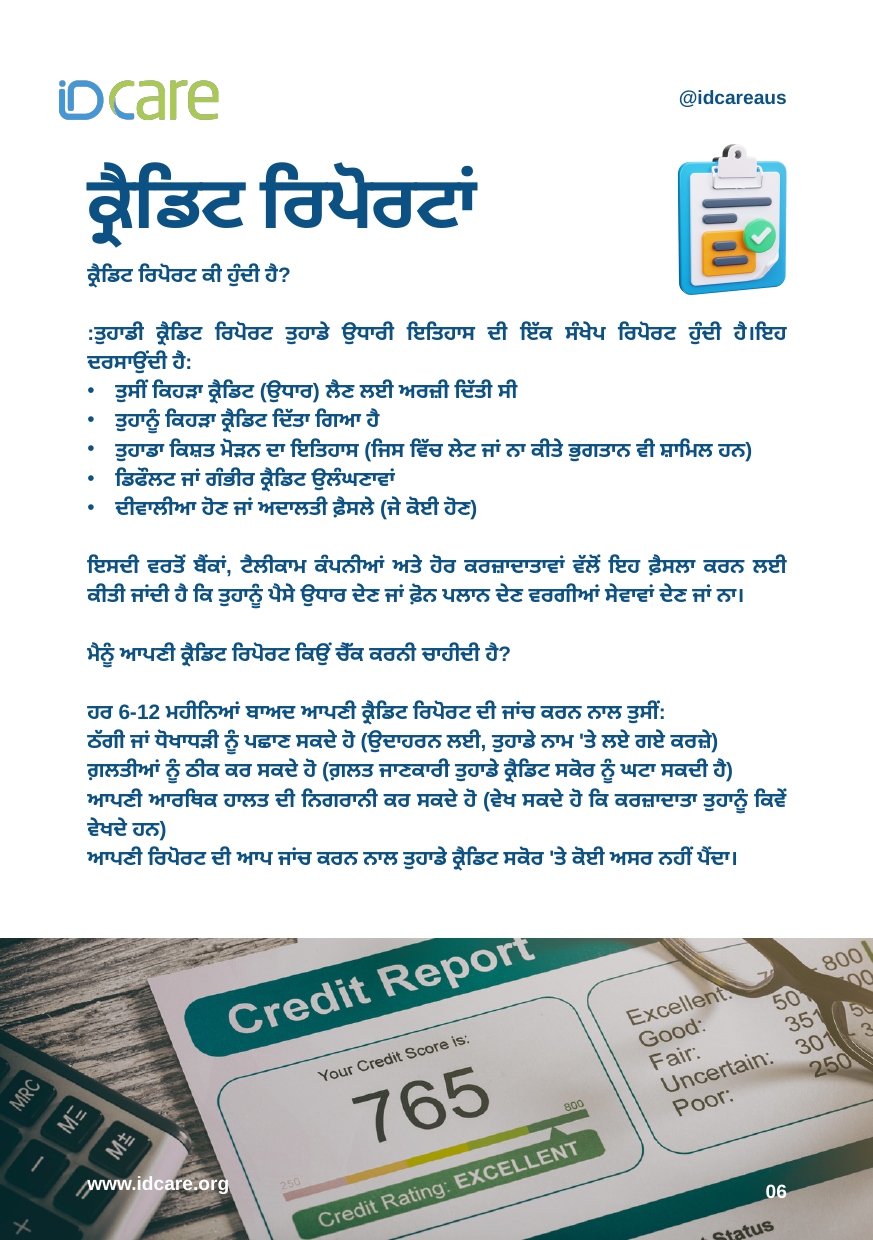

@idcareaus

ਕ੍ਰੈਡਿਟ ਰਿਪੋਰਟਾਂ
ਕ੍ਰੈਡਿਟ ਰਿਪੋਰਟ ਕੀ ਹੁੰਦੀ ਹੈ?

:ਤੁਹਾਡੀ ਕ੍ਰੈਡਿਟ ਰਿਪੋਰਟ ਤੁਹਾਡੇ ਉਧਾਰੀ ਇਤਿਹਾਸ ਦੀ ਇੱਕ ਸੰਖੇਪ ਰਿਪੋਰਟ ਹੁੰਦੀ ਹੈ।ਇਹ ਦਰਸਾਉਂਦੀ ਹੈ:
ਤੁਸੀਂ ਕਿਹੜਾ ਕ੍ਰੈਡਿਟ (ਉਧਾਰ) ਲੈਣ ਲਈ ਅਰਜ਼ੀ ਦਿੱਤੀ ਸੀ
ਤੁਹਾਨੂੰ ਕਿਹੜਾ ਕ੍ਰੈਡਿਟ ਦਿੱਤਾ ਗਿਆ ਹੈ
ਤੁਹਾਡਾ ਕਿਸ਼ਤ ਮੋੜਨ ਦਾ ਇਤਿਹਾਸ (ਜਿਸ ਵਿੱਚ ਲੇਟ ਜਾਂ ਨਾ ਕੀਤੇ ਭੁਗਤਾਨ ਵੀ ਸ਼ਾਮਿਲ ਹਨ)
ਡਿਫੌਲਟ ਜਾਂ ਗੰਭੀਰ ਕ੍ਰੈਡਿਟ ਉਲੰਘਣਾਵਾਂ
ਦੀਵਾਲੀਆ ਹੋਣ ਜਾਂ ਅਦਾਲਤੀ ਫ਼ੈਸਲੇ (ਜੇ ਕੋਈ ਹੋਣ)

ਇਸਦੀ ਵਰਤੋਂ ਬੈਂਕਾਂ, ਟੈਲੀਕਾਮ ਕੰਪਨੀਆਂ ਅਤੇ ਹੋਰ ਕਰਜ਼ਾਦਾਤਾਵਾਂ ਵੱਲੋਂ ਇਹ ਫ਼ੈਸਲਾ ਕਰਨ ਲਈ ਕੀਤੀ ਜਾਂਦੀ ਹੈ ਕਿ ਤੁਹਾਨੂੰ ਪੈਸੇ ਉਧਾਰ ਦੇਣ ਜਾਂ ਫ਼ੋਨ ਪਲਾਨ ਦੇਣ ਵਰਗੀਆਂ ਸੇਵਾਵਾਂ ਦੇਣ ਜਾਂ ਨਾ।

ਮੈਨੂੰ ਆਪਣੀ ਕ੍ਰੈਡਿਟ ਰਿਪੋਰਟ ਕਿਉਂ ਚੈੱਕ ਕਰਨੀ ਚਾਹੀਦੀ ਹੈ?

ਹਰ 6-12 ਮਹੀਨਿਆਂ ਬਾਅਦ ਆਪਣੀ ਕ੍ਰੈਡਿਟ ਰਿਪੋਰਟ ਦੀ ਜਾਂਚ ਕਰਨ ਨਾਲ ਤੁਸੀਂ:
ਠੱਗੀ ਜਾਂ ਧੋਖਾਧੜੀ ਨੂੰ ਪਛਾਣ ਸਕਦੇ ਹੋ (ਉਦਾਹਰਨ ਲਈ, ਤੁਹਾਡੇ ਨਾਮ 'ਤੇ ਲਏ ਗਏ ਕਰਜ਼ੇ)
ਗ਼ਲਤੀਆਂ ਨੂੰ ਠੀਕ ਕਰ ਸਕਦੇ ਹੋ (ਗ਼ਲਤ ਜਾਣਕਾਰੀ ਤੁਹਾਡੇ ਕ੍ਰੈਡਿਟ ਸਕੋਰ ਨੂੰ ਘਟਾ ਸਕਦੀ ਹੈ)
ਆਪਣੀ ਆਰਥਿਕ ਹਾਲਤ ਦੀ ਨਿਗਰਾਨੀ ਕਰ ਸਕਦੇ ਹੋ (ਵੇਖ ਸਕਦੇ ਹੋ ਕਿ ਕਰਜ਼ਾਦਾਤਾ ਤੁਹਾਨੂੰ ਕਿਵੇਂ ਵੇਖਦੇ ਹਨ)
ਆਪਣੀ ਰਿਪੋਰਟ ਦੀ ਆਪ ਜਾਂਚ ਕਰਨ ਨਾਲ ਤੁਹਾਡੇ ਕ੍ਰੈਡਿਟ ਸਕੋਰ 'ਤੇ ਕੋਈ ਅਸਰ ਨਹੀਂ ਪੈਂਦਾ।

www.idcare.org
06